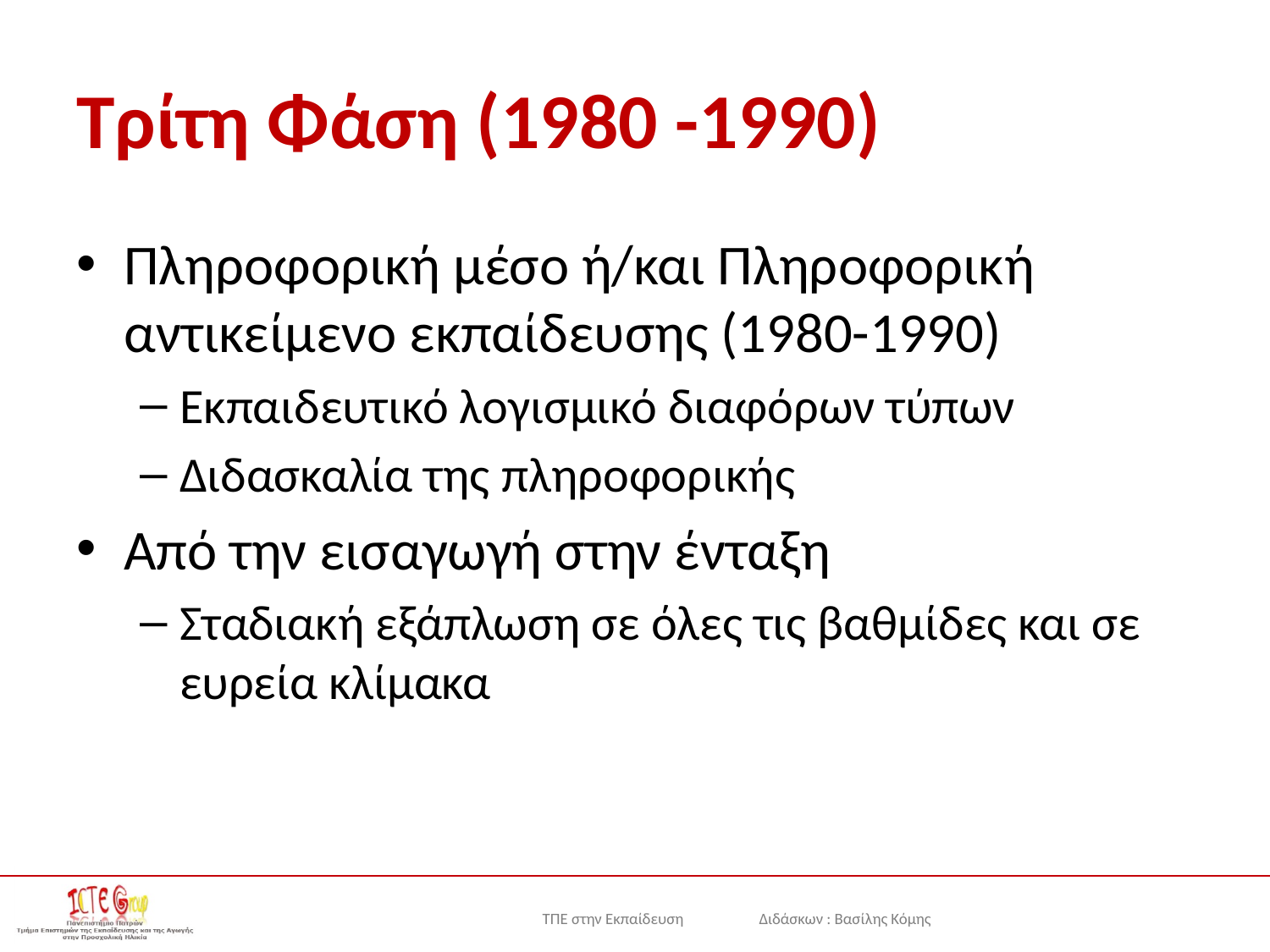

# Τρίτη Φάση (1980 -1990)
Πληροφορική μέσο ή/και Πληροφορική αντικείμενο εκπαίδευσης (1980-1990)
Εκπαιδευτικό λογισμικό διαφόρων τύπων
Διδασκαλία της πληροφορικής
Από την εισαγωγή στην ένταξη
Σταδιακή εξάπλωση σε όλες τις βαθμίδες και σε ευρεία κλίμακα